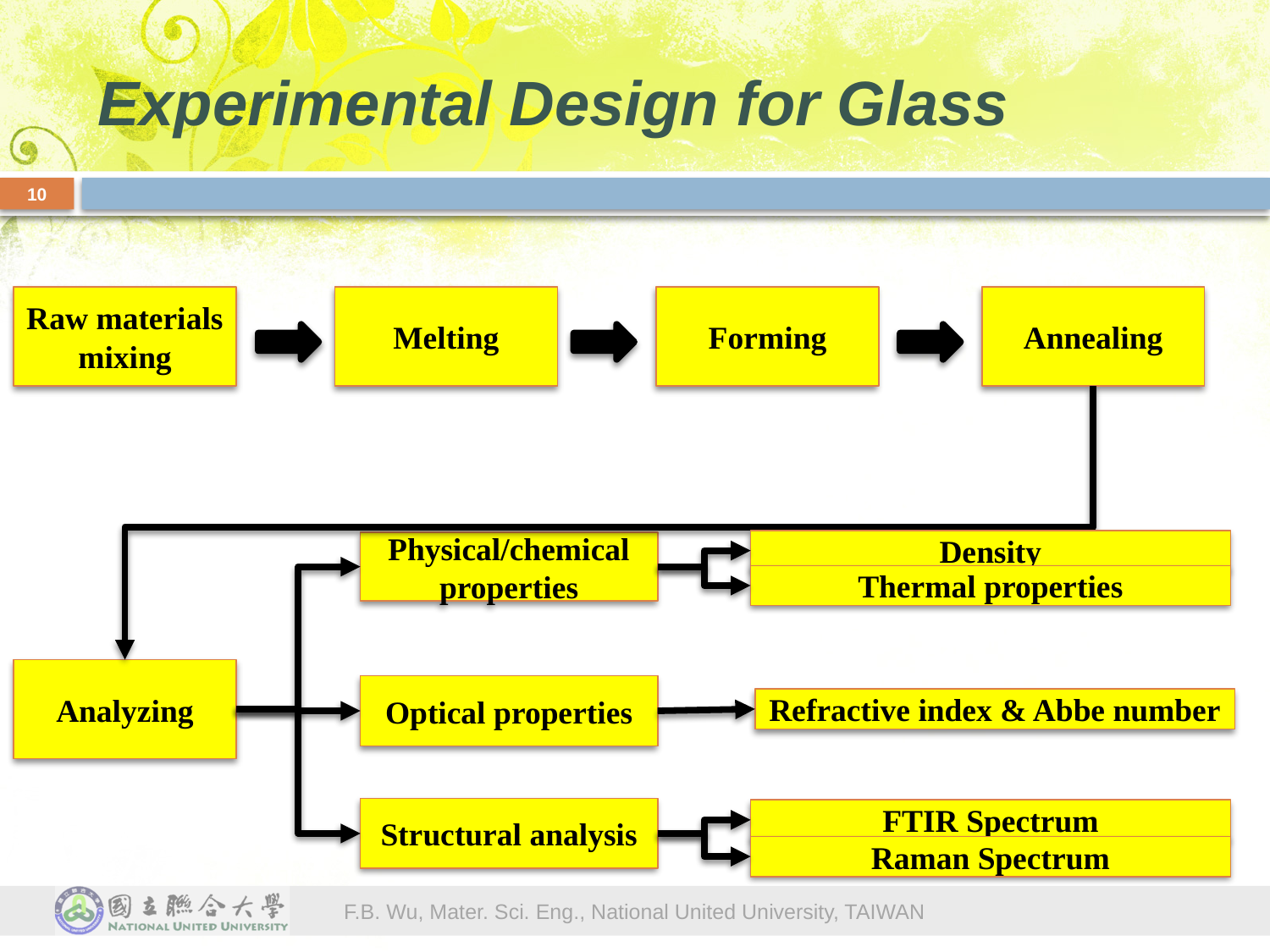

# Experimental Design for Glass
10
Raw materials mixing
Melting
Forming
Annealing

Density
Physical/chemical properties
Thermal properties
Analyzing
Optical properties
Refractive index & Abbe number
Structural analysis
FTIR Spectrum
Raman Spectrum